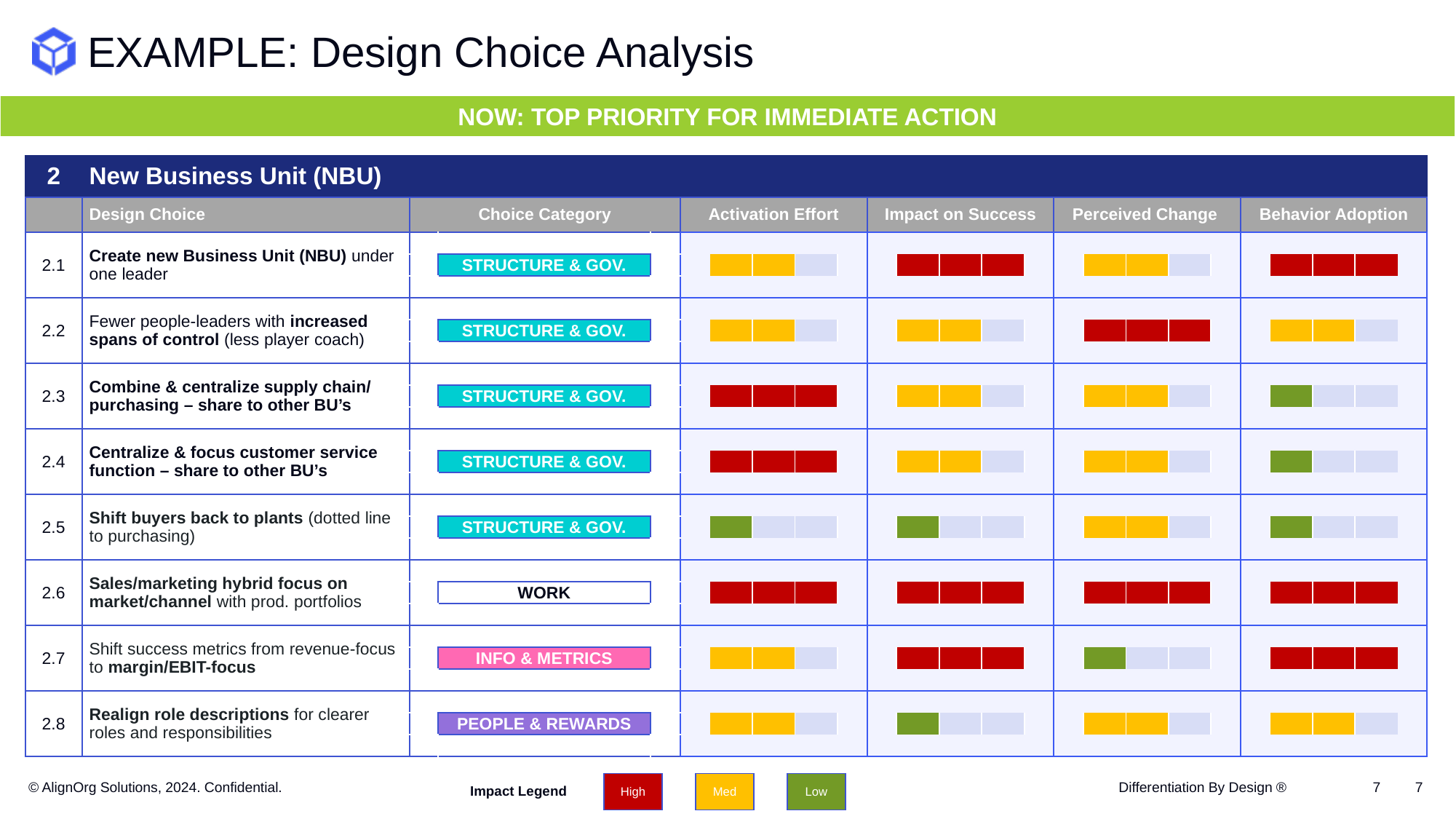

# EXAMPLE: Design Choice Analysis
NOW: TOP PRIORITY FOR IMMEDIATE ACTION
| 2 | New Business Unit (NBU) |  |  |  |  |  |  |  |  |  |  |  |  |  |  |  |  |  |  |  |  |  |  |  |
| --- | --- | --- | --- | --- | --- | --- | --- | --- | --- | --- | --- | --- | --- | --- | --- | --- | --- | --- | --- | --- | --- | --- | --- | --- |
|  | Design Choice | Choice Category |  |  | Activation Effort |  |  |  |  | Impact on Success |  |  |  |  | Perceived Change |  |  |  |  | Behavior Adoption |  |  |  |  |
| 2.1 | Create new Business Unit (NBU) under one leader |  |  |  |  |  |  |  |  |  |  |  |  |  |  |  |  |  |  |  |  |  |  |  |
|  |  |  | STRUCTURE & GOV. |  |  |  |  |  |  |  |  |  |  |  |  |  |  |  |  |  |  |  |  |  |
|  |  |  |  |  |  |  |  |  |  |  |  |  |  |  |  |  |  |  |  |  |  |  |  |  |
| 2.2 | Fewer people-leaders with increased spans of control (less player coach) |  |  |  |  |  |  |  |  |  |  |  |  |  |  |  |  |  |  |  |  |  |  |  |
|  |  |  | STRUCTURE & GOV. |  |  |  |  |  |  |  |  |  |  |  |  |  |  |  |  |  |  |  |  |  |
|  |  |  |  |  |  |  |  |  |  |  |  |  |  |  |  |  |  |  |  |  |  |  |  |  |
| 2.3 | Combine & centralize supply chain/ purchasing – share to other BU’s |  |  |  |  |  |  |  |  |  |  |  |  |  |  |  |  |  |  |  |  |  |  |  |
|  |  |  | STRUCTURE & GOV. |  |  |  |  |  |  |  |  |  |  |  |  |  |  |  |  |  |  |  |  |  |
|  |  |  |  |  |  |  |  |  |  |  |  |  |  |  |  |  |  |  |  |  |  |  |  |  |
| 2.4 | Centralize & focus customer service function – share to other BU’s |  |  |  |  |  |  |  |  |  |  |  |  |  |  |  |  |  |  |  |  |  |  |  |
|  |  |  | STRUCTURE & GOV. |  |  |  |  |  |  |  |  |  |  |  |  |  |  |  |  |  |  |  |  |  |
|  |  |  |  |  |  |  |  |  |  |  |  |  |  |  |  |  |  |  |  |  |  |  |  |  |
| 2.5 | Shift buyers back to plants (dotted line to purchasing) |  |  |  |  |  |  |  |  |  |  |  |  |  |  |  |  |  |  |  |  |  |  |  |
|  |  |  | STRUCTURE & GOV. |  |  |  |  |  |  |  |  |  |  |  |  |  |  |  |  |  |  |  |  |  |
|  |  |  |  |  |  |  |  |  |  |  |  |  |  |  |  |  |  |  |  |  |  |  |  |  |
| 2.6 | Sales/marketing hybrid focus on market/channel with prod. portfolios |  |  |  |  |  |  |  |  |  |  |  |  |  |  |  |  |  |  |  |  |  |  |  |
|  |  |  | WORK |  |  |  |  |  |  |  |  |  |  |  |  |  |  |  |  |  |  |  |  |  |
|  |  |  |  |  |  |  |  |  |  |  |  |  |  |  |  |  |  |  |  |  |  |  |  |  |
| 2.7 | Shift success metrics from revenue-focus to margin/EBIT-focus |  |  |  |  |  |  |  |  |  |  |  |  |  |  |  |  |  |  |  |  |  |  |  |
|  |  |  | INFO & METRICS |  |  |  |  |  |  |  |  |  |  |  |  |  |  |  |  |  |  |  |  |  |
|  |  |  |  |  |  |  |  |  |  |  |  |  |  |  |  |  |  |  |  |  |  |  |  |  |
| 2.8 | Realign role descriptions for clearer roles and responsibilities |  |  |  |  |  |  |  |  |  |  |  |  |  |  |  |  |  |  |  |  |  |  |  |
|  |  |  | PEOPLE & REWARDS |  |  |  |  |  |  |  |  |  |  |  |  |  |  |  |  |  |  |  |  |  |
|  |  |  |  |  |  |  |  |  |  |  |  |  |  |  |  |  |  |  |  |  |  |  |  |  |
©️ AlignOrg Solutions, 2024. Confidential.                                                                                                                                                                                                                           Differentiation By Design ®️
7
| Impact Legend |  | High |  | Med |  | Low |
| --- | --- | --- | --- | --- | --- | --- |